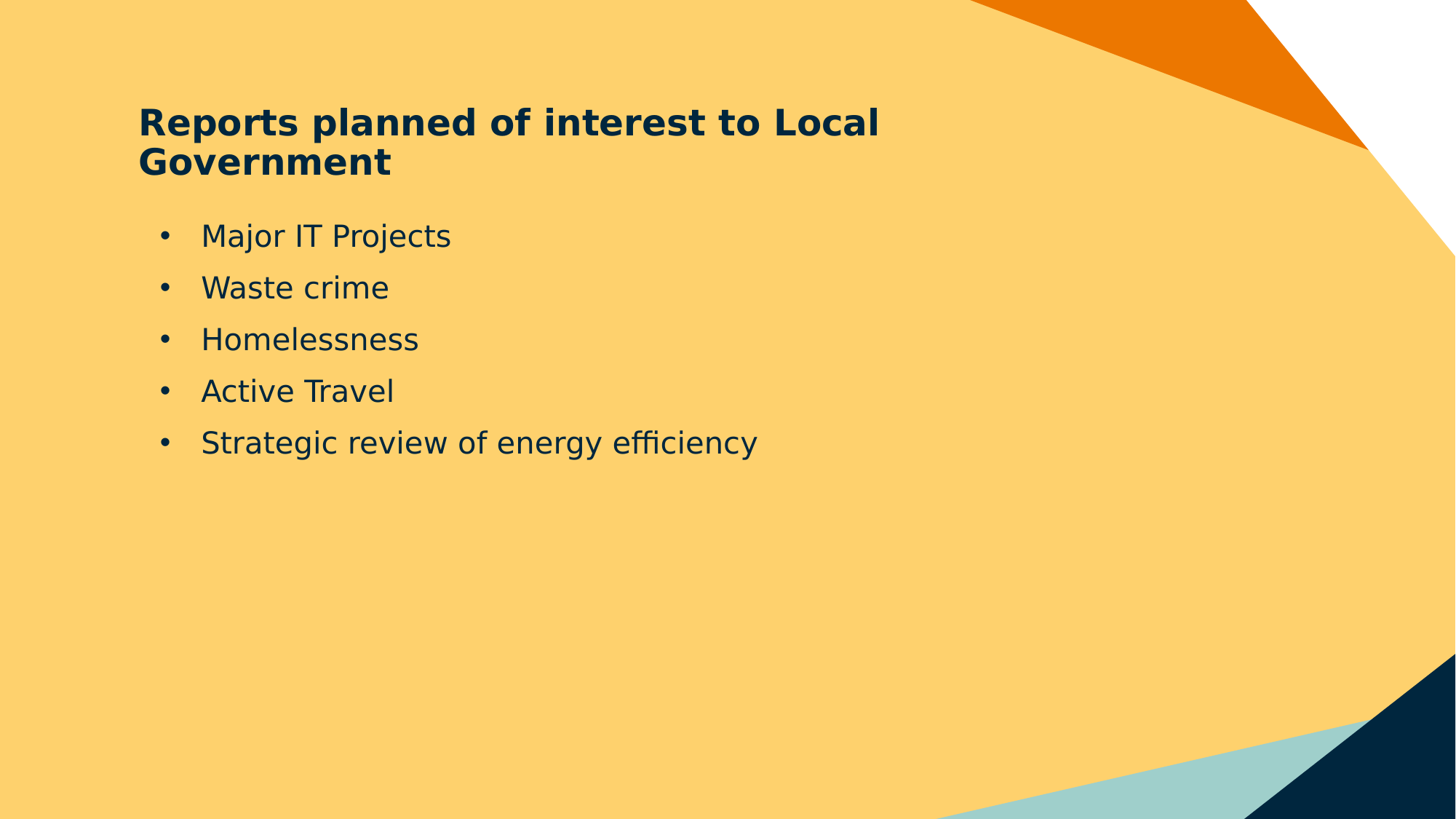

# Reports planned of interest to Local Government
Major IT Projects
Waste crime
Homelessness
Active Travel
Strategic review of energy efficiency